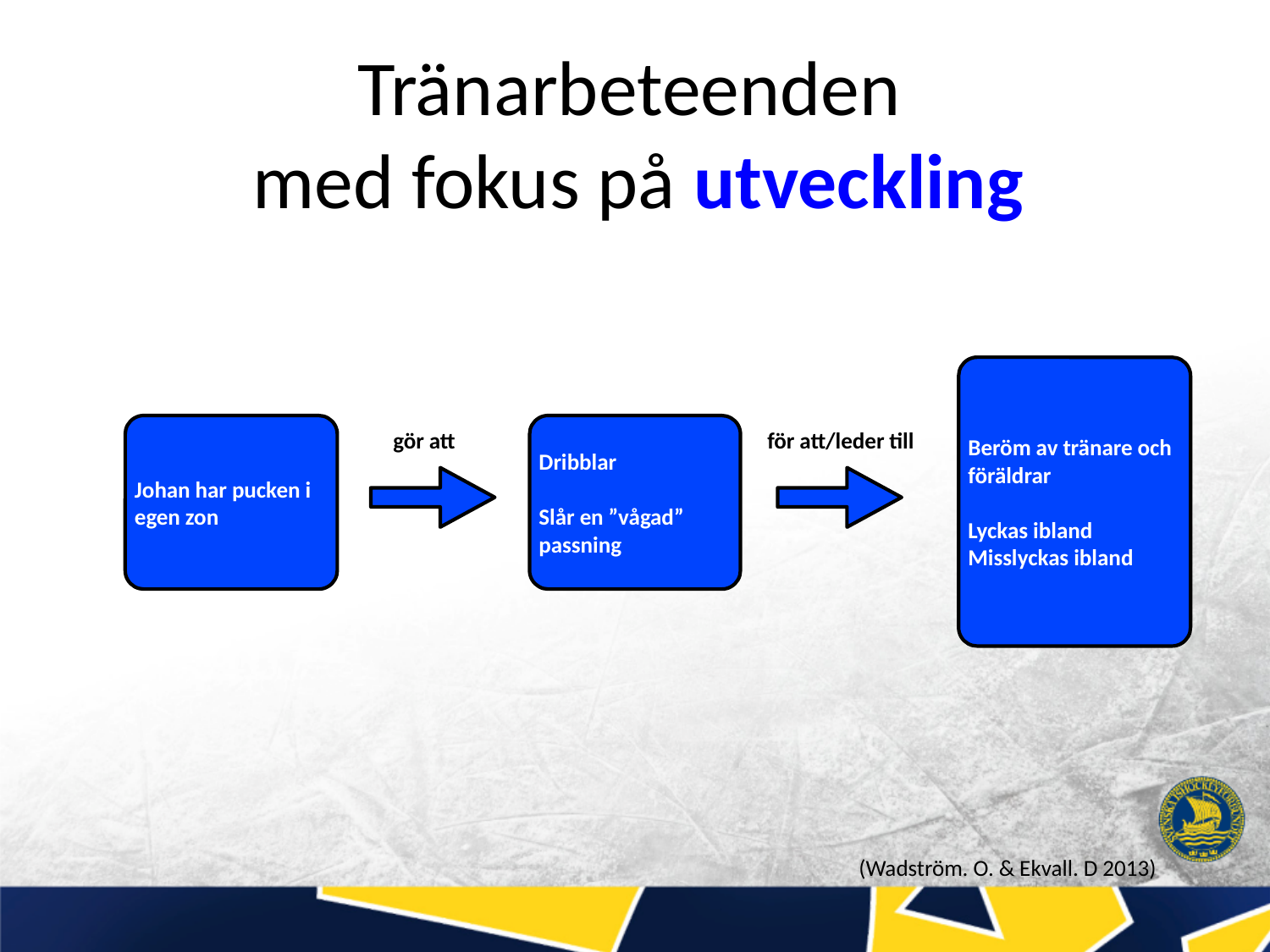

# Tränarbeteenden med fokus på utveckling
Beröm av tränare och föräldrar

Lyckas ibland
Misslyckas ibland
Johan har pucken i egen zon
Dribblar

Slår en ”vågad” passning
gör att
för att/leder till

(Wadström. O. & Ekvall. D 2013)